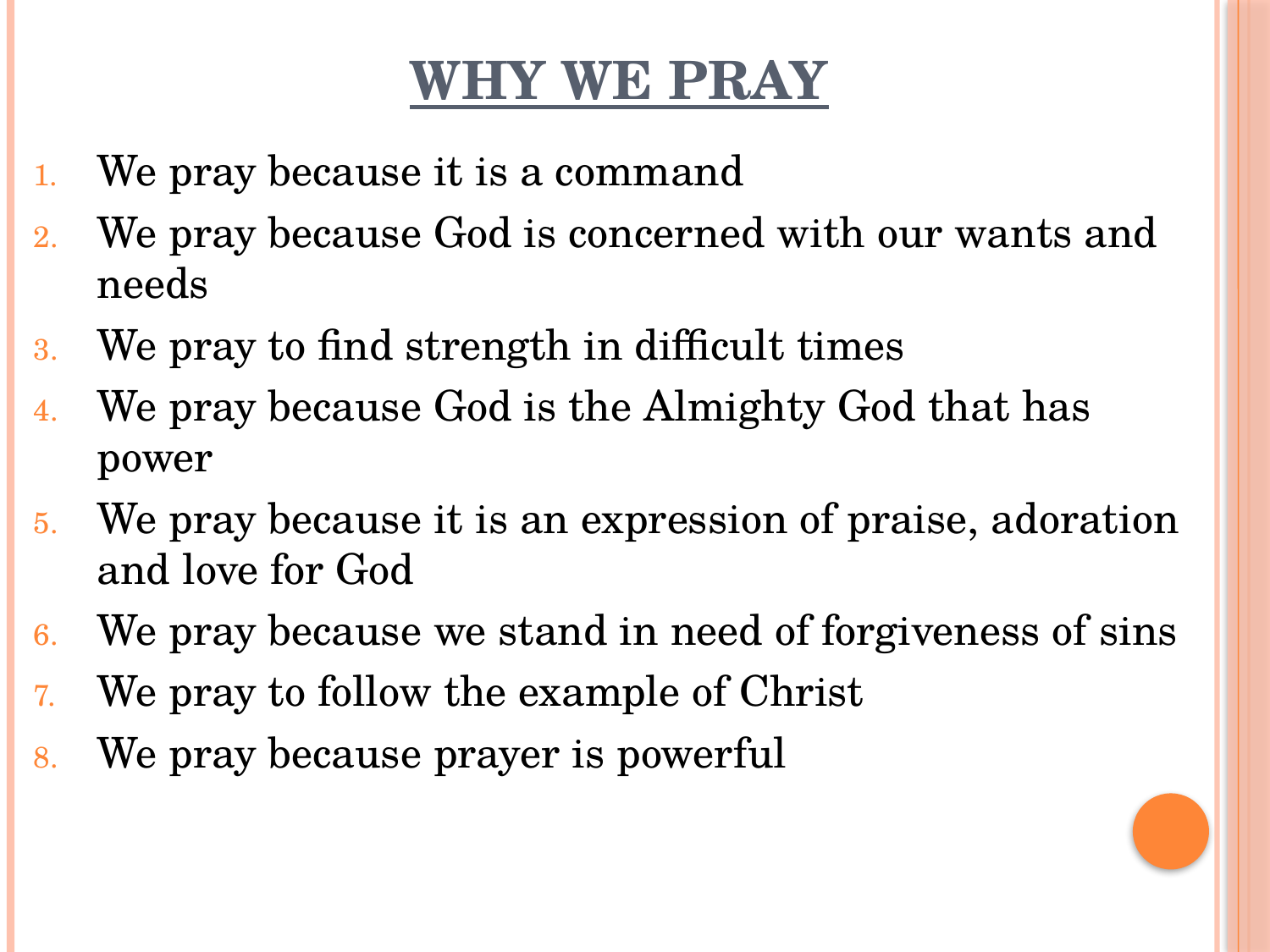

# WHY WE PRAY
We pray because it is a command
We pray because God is concerned with our wants and needs
We pray to find strength in difficult times
We pray because God is the Almighty God that has power
We pray because it is an expression of praise, adoration and love for God
We pray because we stand in need of forgiveness of sins
We pray to follow the example of Christ
We pray because prayer is powerful